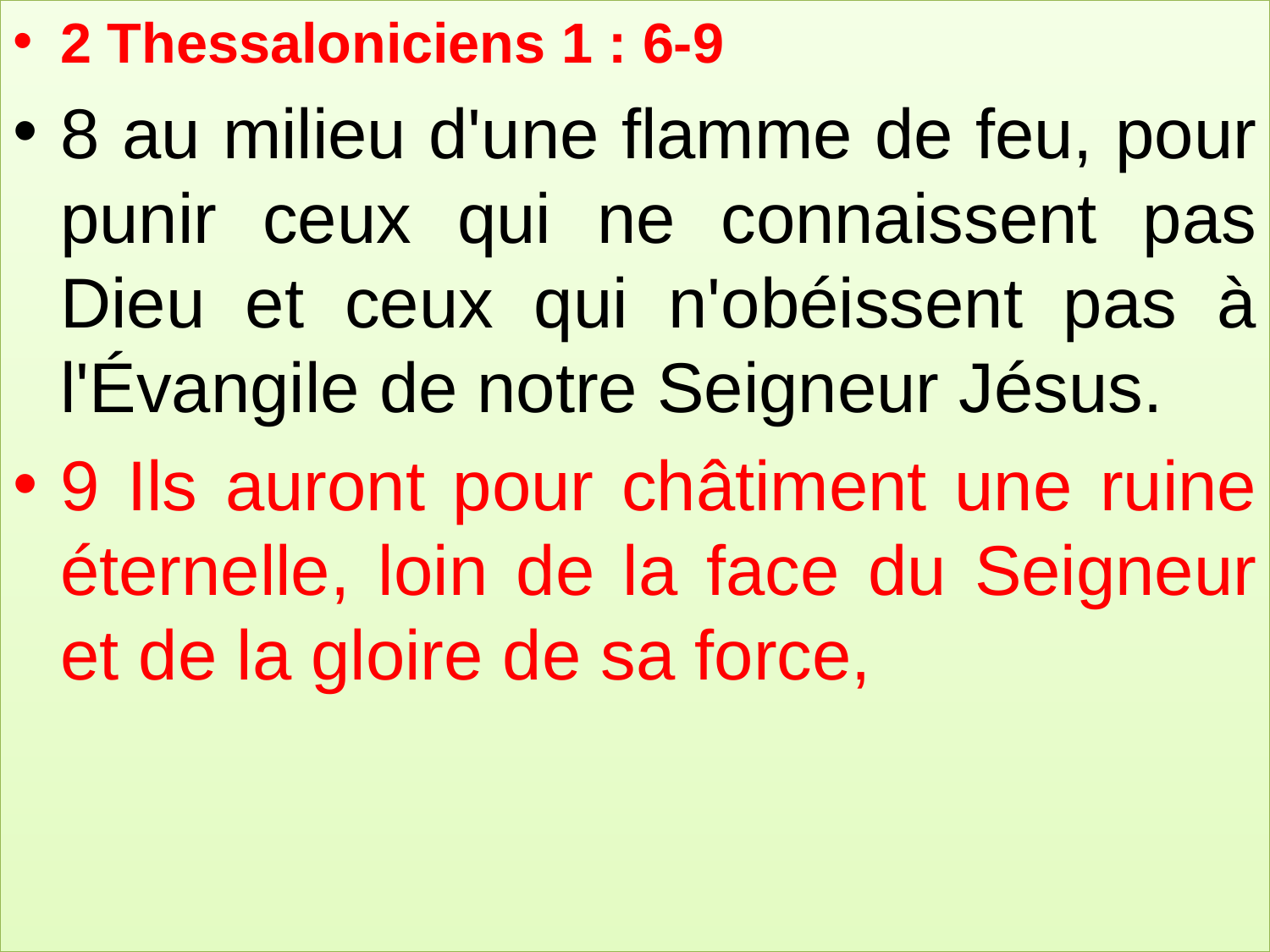

2 Thessaloniciens 1 : 6-9
8 au milieu d'une flamme de feu, pour punir ceux qui ne connaissent pas Dieu et ceux qui n'obéissent pas à l'Évangile de notre Seigneur Jésus.
9 Ils auront pour châtiment une ruine éternelle, loin de la face du Seigneur et de la gloire de sa force,